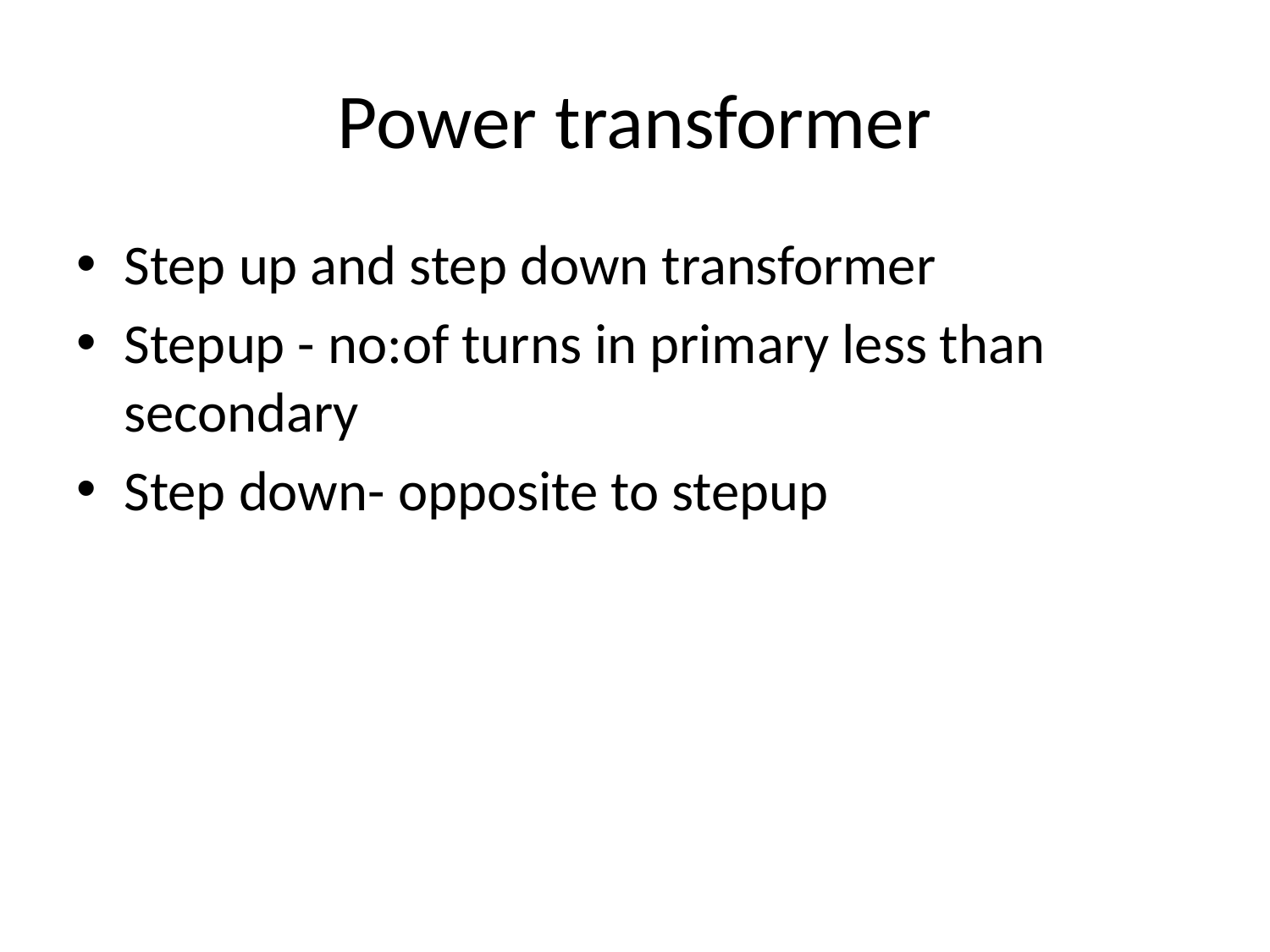

# Power transformer
Step up and step down transformer
Stepup - no:of turns in primary less than secondary
Step down- opposite to stepup